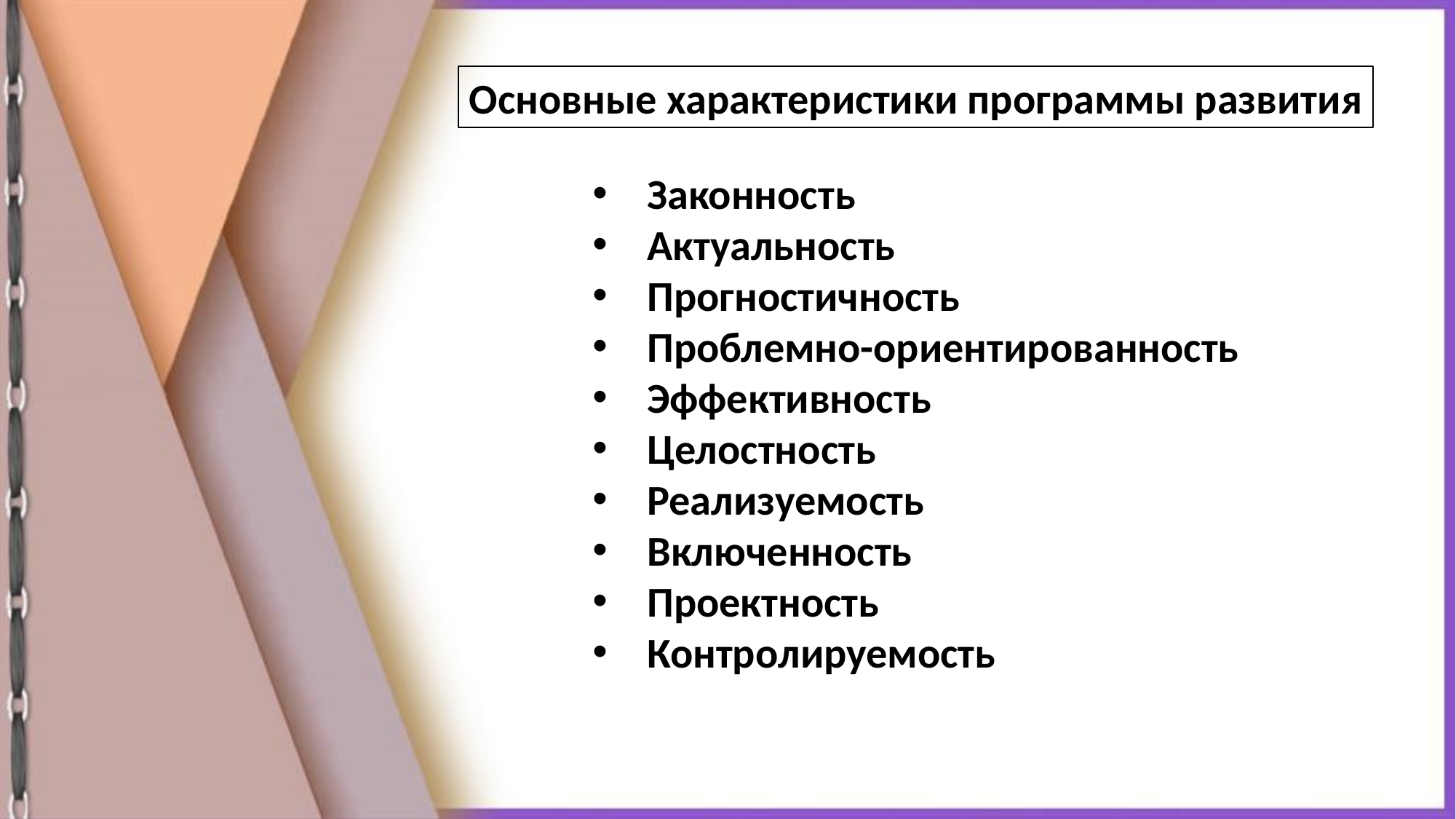

Основные характеристики программы развития
Законность
Актуальность
Прогностичность
Проблемно-ориентированность
Эффективность
Целостность
Реализуемость
Включенность
Проектность
Контролируемость